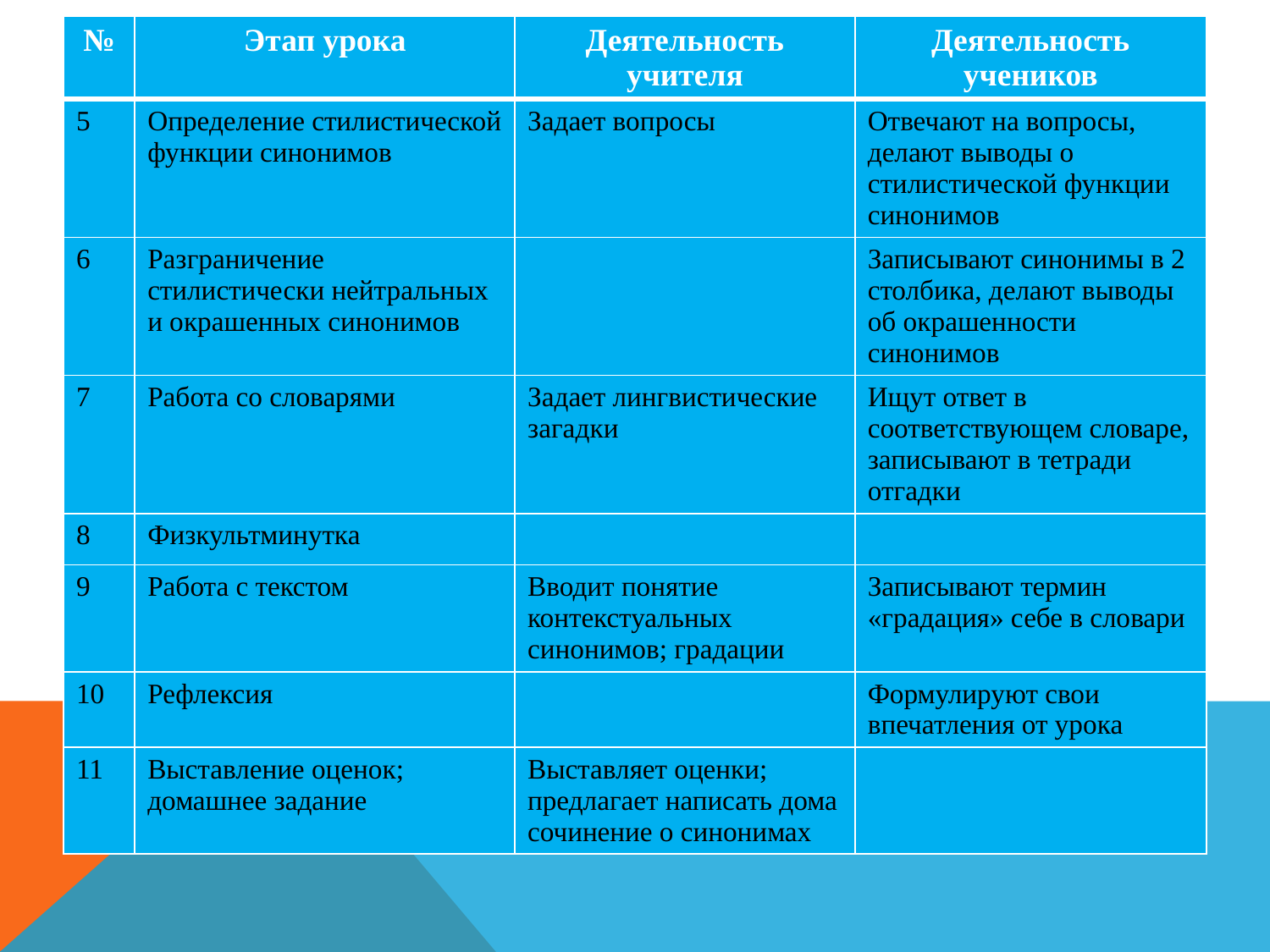

| № | Этап урока | Деятельность учителя | Деятельность учеников |
| --- | --- | --- | --- |
| 5 | Определение стилистической функции синонимов | Задает вопросы | Отвечают на вопросы, делают выводы о стилистической функции синонимов |
| 6 | Разграничение стилистически нейтральных и окрашенных синонимов |  | Записывают синонимы в 2 столбика, делают выводы об окрашенности синонимов |
| 7 | Работа со словарями | Задает лингвистические загадки | Ищут ответ в соответствующем словаре, записывают в тетради отгадки |
| 8 | Физкультминутка |  |  |
| 9 | Работа с текстом | Вводит понятие контекстуальных синонимов; градации | Записывают термин «градация» себе в словари |
| 10 | Рефлексия |  | Формулируют свои впечатления от урока |
| 11 | Выставление оценок; домашнее задание | Выставляет оценки; предлагает написать дома сочинение о синонимах |  |
#